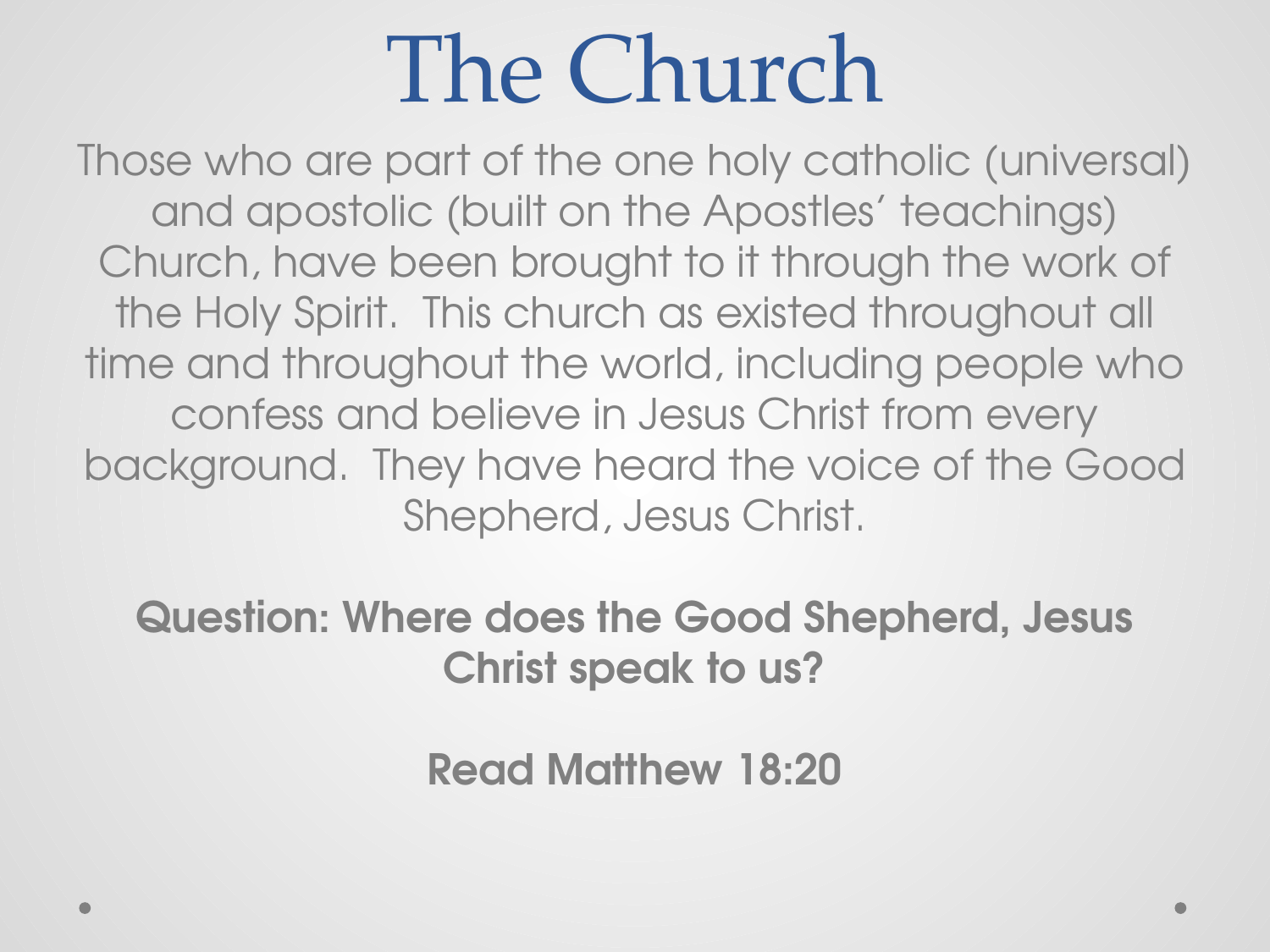

# The Church
Those who are part of the one holy catholic (universal) and apostolic (built on the Apostles’ teachings) Church, have been brought to it through the work of the Holy Spirit.  This church as existed throughout all time and throughout the world, including people who confess and believe in Jesus Christ from every background.  They have heard the voice of the Good Shepherd, Jesus Christ.

Question: Where does the Good Shepherd, Jesus Christ speak to us?

Read Matthew 18:20